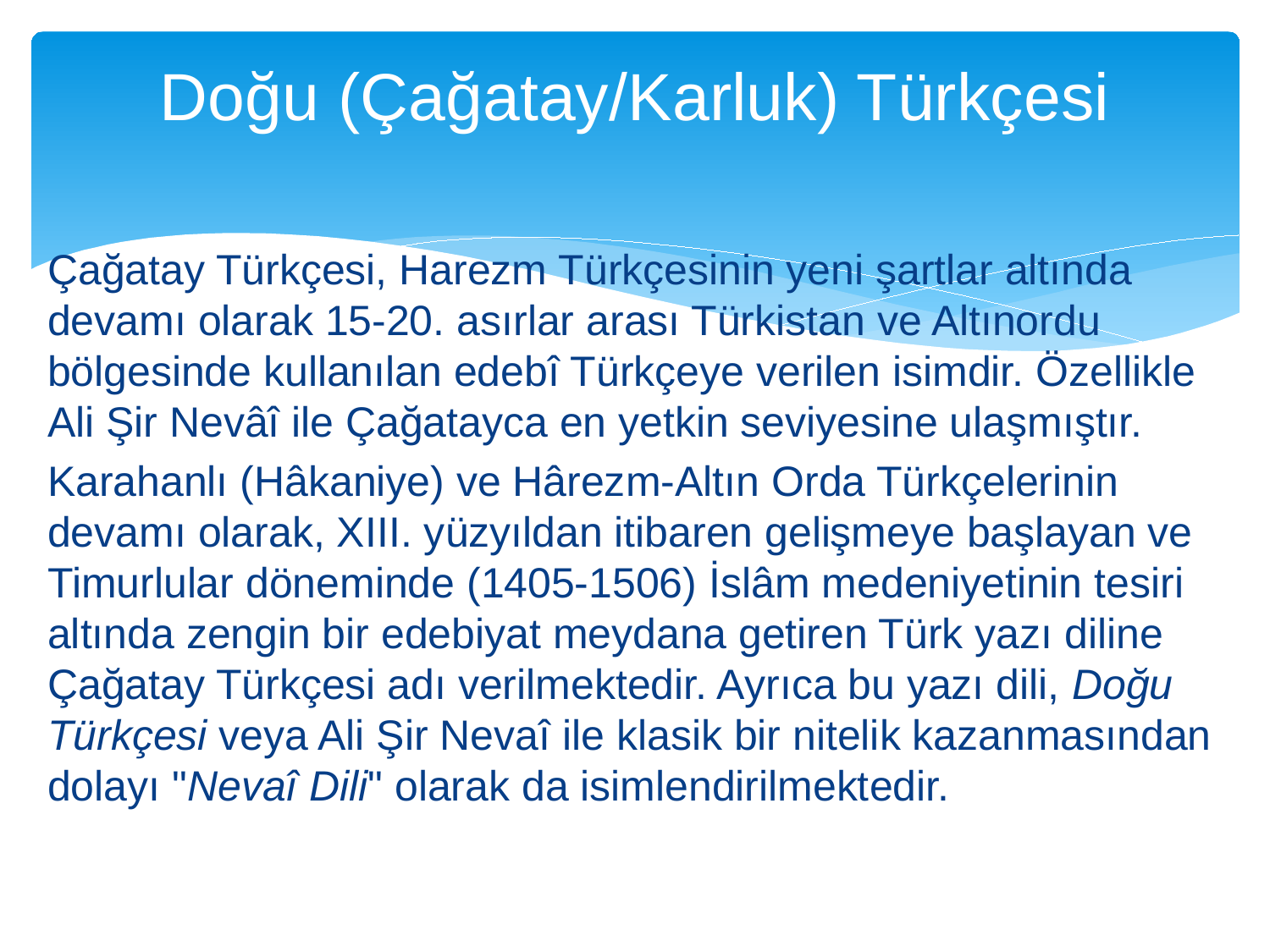

# Doğu (Çağatay/Karluk) Türkçesi
Çağatay Türkçesi, Harezm Türkçesinin yeni şartlar altında devamı olarak 15-20. asırlar arası Türkistan ve Altınordu bölgesinde kullanılan edebî Türkçeye verilen isimdir. Özellikle Ali Şir Nevâî ile Çağatayca en yetkin seviyesine ulaşmıştır.
Karahanlı (Hâkaniye) ve Hârezm-Altın Orda Türkçelerinin devamı olarak, XIII. yüzyıldan itibaren gelişmeye başlayan ve Timurlular döneminde (1405-1506) İslâm medeniyetinin tesiri altında zengin bir edebiyat meydana getiren Türk yazı diline Çağatay Türkçesi adı verilmektedir. Ayrıca bu yazı dili, Doğu Türkçesi veya Ali Şir Nevaî ile klasik bir nitelik kazanmasından dolayı "Nevaî Dili" olarak da isimlendirilmektedir.